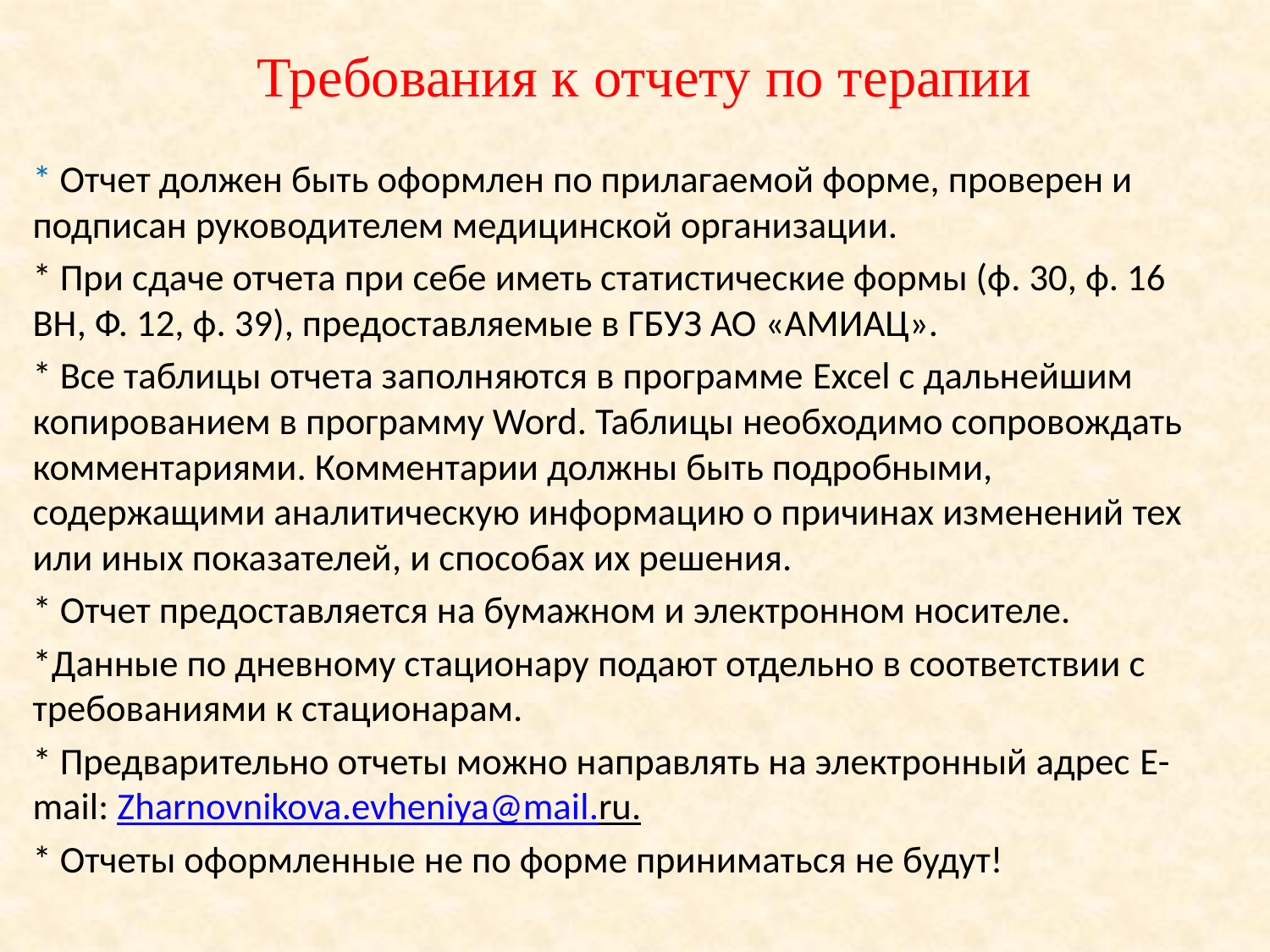

# Требования к отчету по терапии
* Отчет должен быть оформлен по прилагаемой форме, проверен и подписан руководителем медицинской организации.
* При сдаче отчета при себе иметь статистические формы (ф. 30, ф. 16 ВН, Ф. 12, ф. 39), предоставляемые в ГБУЗ АО «АМИАЦ».
* Все таблицы отчета заполняются в программе Excel с дальнейшим копированием в программу Word. Таблицы необходимо сопровождать комментариями. Комментарии должны быть подробными, содержащими аналитическую информацию о причинах изменений тех или иных показателей, и способах их решения.
* Отчет предоставляется на бумажном и электронном носителе.
*Данные по дневному стационару подают отдельно в соответствии с требованиями к стационарам.
* Предварительно отчеты можно направлять на электронный адрес E-mail: Zharnovnikova.evheniya@mail.ru.
* Отчеты оформленные не по форме приниматься не будут!